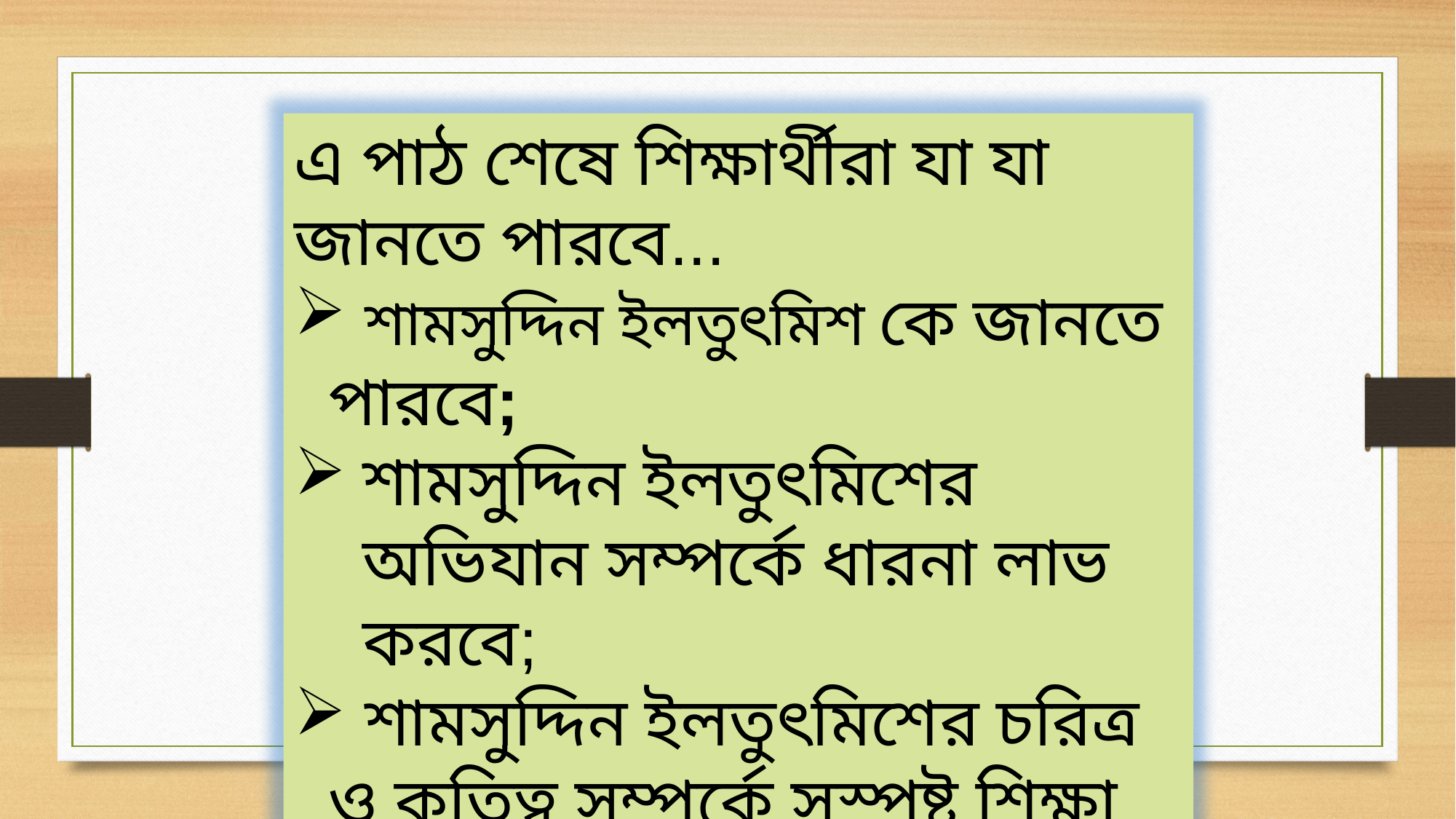

এ পাঠ শেষে শিক্ষার্থীরা যা যা জানতে পারবে...
 শামসুদ্দিন ইলতুৎমিশ কে জানতে পারবে;
শামসুদ্দিন ইলতুৎমিশের অভিযান সম্পর্কে ধারনা লাভ করবে;
 শামসুদ্দিন ইলতুৎমিশের চরিত্র ও কৃতিত্ব সম্পর্কে সুস্পষ্ট শিক্ষা লাভ করতে পারবে।